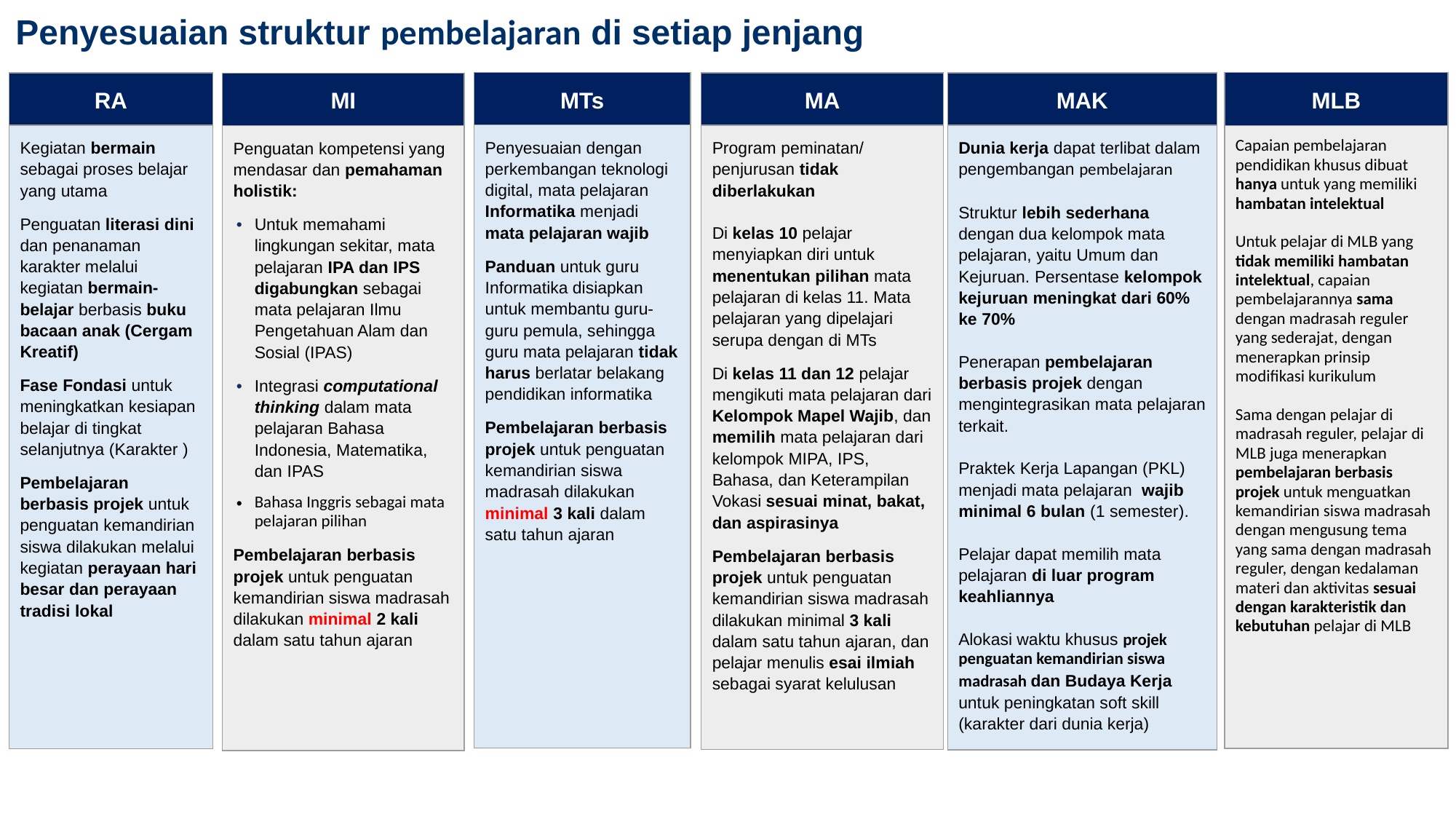

Penyesuaian struktur pembelajaran di setiap jenjang
| MLB |
| --- |
| Capaian pembelajaran pendidikan khusus dibuat hanya untuk yang memiliki hambatan intelektual Untuk pelajar di MLB yang tidak memiliki hambatan intelektual, capaian pembelajarannya sama dengan madrasah reguler yang sederajat, dengan menerapkan prinsip modifikasi kurikulum Sama dengan pelajar di madrasah reguler, pelajar di MLB juga menerapkan pembelajaran berbasis projek untuk menguatkan kemandirian siswa madrasah dengan mengusung tema yang sama dengan madrasah reguler, dengan kedalaman materi dan aktivitas sesuai dengan karakteristik dan kebutuhan pelajar di MLB |
| MTs |
| --- |
| Penyesuaian dengan perkembangan teknologi digital, mata pelajaran Informatika menjadi mata pelajaran wajib Panduan untuk guru Informatika disiapkan untuk membantu guru-guru pemula, sehingga guru mata pelajaran tidak harus berlatar belakang pendidikan informatika Pembelajaran berbasis projek untuk penguatan kemandirian siswa madrasah dilakukan minimal 3 kali dalam satu tahun ajaran |
| MAK |
| --- |
| Dunia kerja dapat terlibat dalam pengembangan pembelajaran Struktur lebih sederhana dengan dua kelompok mata pelajaran, yaitu Umum dan Kejuruan. Persentase kelompok kejuruan meningkat dari 60% ke 70% Penerapan pembelajaran berbasis projek dengan mengintegrasikan mata pelajaran terkait. Praktek Kerja Lapangan (PKL) menjadi mata pelajaran wajib minimal 6 bulan (1 semester). Pelajar dapat memilih mata pelajaran di luar program keahliannya Alokasi waktu khusus projek penguatan kemandirian siswa madrasah dan Budaya Kerja untuk peningkatan soft skill (karakter dari dunia kerja) |
| RA |
| --- |
| Kegiatan bermain sebagai proses belajar yang utama Penguatan literasi dini dan penanaman karakter melalui kegiatan bermain-belajar berbasis buku bacaan anak (Cergam Kreatif) Fase Fondasi untuk meningkatkan kesiapan belajar di tingkat selanjutnya (Karakter ) Pembelajaran berbasis projek untuk penguatan kemandirian siswa dilakukan melalui kegiatan perayaan hari besar dan perayaan tradisi lokal |
| MA |
| --- |
| Program peminatan/ penjurusan tidak diberlakukan Di kelas 10 pelajar menyiapkan diri untuk menentukan pilihan mata pelajaran di kelas 11. Mata pelajaran yang dipelajari serupa dengan di MTs Di kelas 11 dan 12 pelajar mengikuti mata pelajaran dari Kelompok Mapel Wajib, dan memilih mata pelajaran dari kelompok MIPA, IPS, Bahasa, dan Keterampilan Vokasi sesuai minat, bakat, dan aspirasinya Pembelajaran berbasis projek untuk penguatan kemandirian siswa madrasah dilakukan minimal 3 kali dalam satu tahun ajaran, dan pelajar menulis esai ilmiah sebagai syarat kelulusan |
| MI |
| --- |
| Penguatan kompetensi yang mendasar dan pemahaman holistik: Untuk memahami lingkungan sekitar, mata pelajaran IPA dan IPS digabungkan sebagai mata pelajaran Ilmu Pengetahuan Alam dan Sosial (IPAS) Integrasi computational thinking dalam mata pelajaran Bahasa Indonesia, Matematika, dan IPAS Bahasa Inggris sebagai mata pelajaran pilihan Pembelajaran berbasis projek untuk penguatan kemandirian siswa madrasah dilakukan minimal 2 kali dalam satu tahun ajaran |